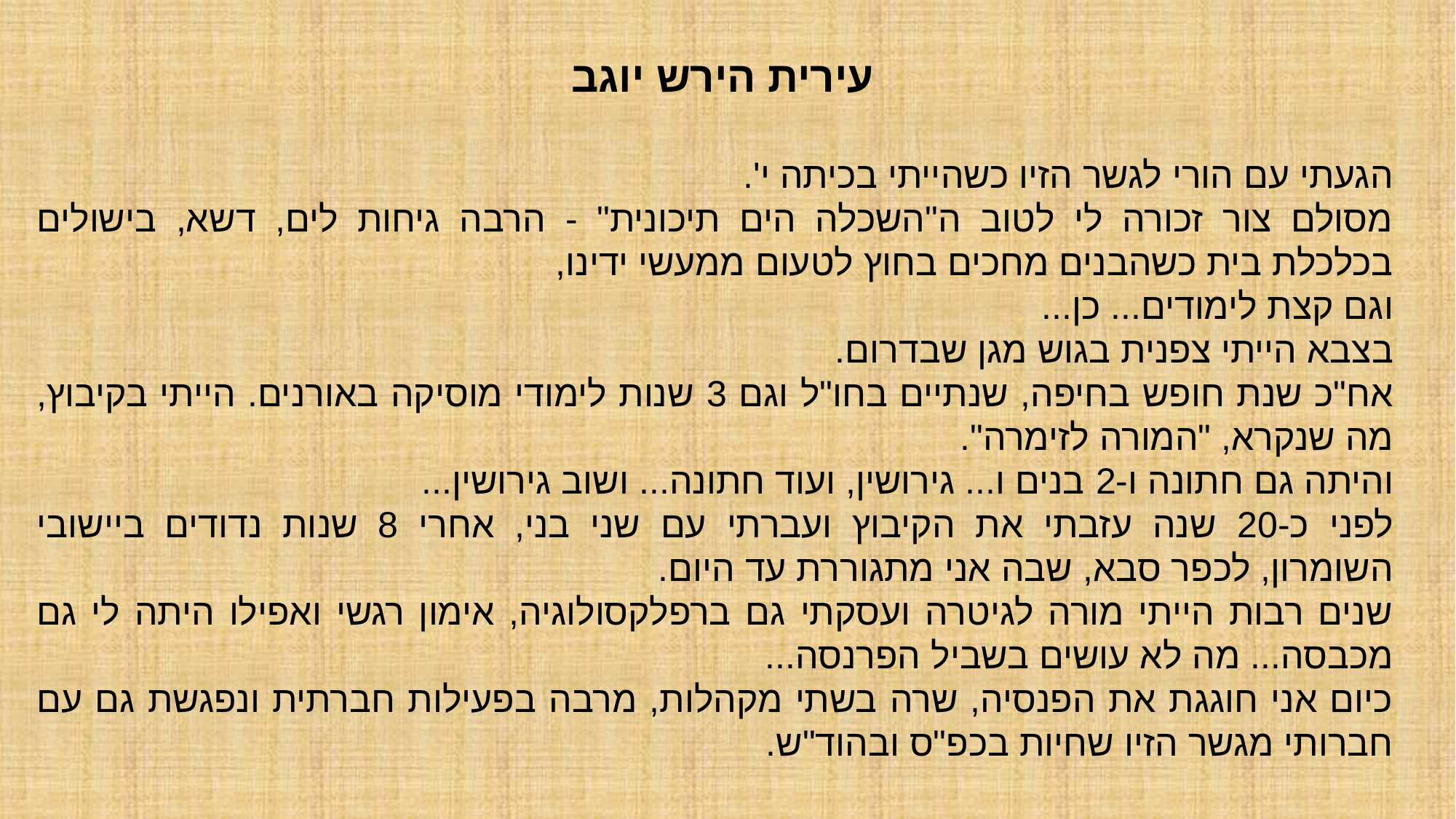

עירית הירש יוגב
הגעתי עם הורי לגשר הזיו כשהייתי בכיתה י'.
מסולם צור זכורה לי לטוב ה"השכלה הים תיכונית" - הרבה גיחות לים, דשא, בישולים בכלכלת בית כשהבנים מחכים בחוץ לטעום ממעשי ידינו,
וגם קצת לימודים... כן...
בצבא הייתי צפנית בגוש מגן שבדרום.
אח"כ שנת חופש בחיפה, שנתיים בחו"ל וגם 3 שנות לימודי מוסיקה באורנים. הייתי בקיבוץ, מה שנקרא, "המורה לזימרה".
והיתה גם חתונה ו-2 בנים ו... גירושין, ועוד חתונה... ושוב גירושין...
לפני כ-20 שנה עזבתי את הקיבוץ ועברתי עם שני בני, אחרי 8 שנות נדודים ביישובי השומרון, לכפר סבא, שבה אני מתגוררת עד היום.
שנים רבות הייתי מורה לגיטרה ועסקתי גם ברפלקסולוגיה, אימון רגשי ואפילו היתה לי גם מכבסה... מה לא עושים בשביל הפרנסה...
כיום אני חוגגת את הפנסיה, שרה בשתי מקהלות, מרבה בפעילות חברתית ונפגשת גם עם חברותי מגשר הזיו שחיות בכפ"ס ובהוד"ש.